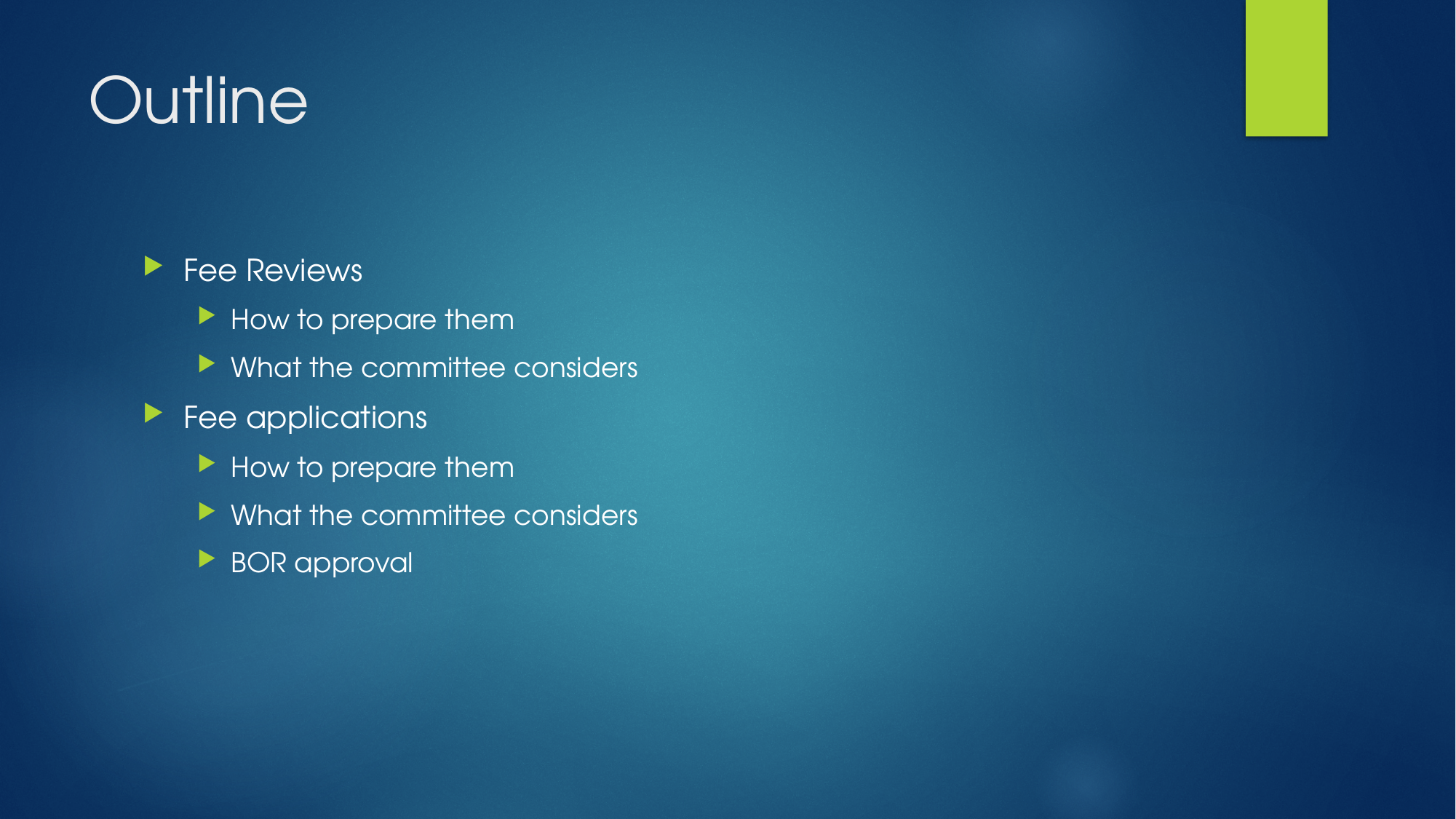

# Outline
Fee Reviews
How to prepare them
What the committee considers
Fee applications
How to prepare them
What the committee considers
BOR approval